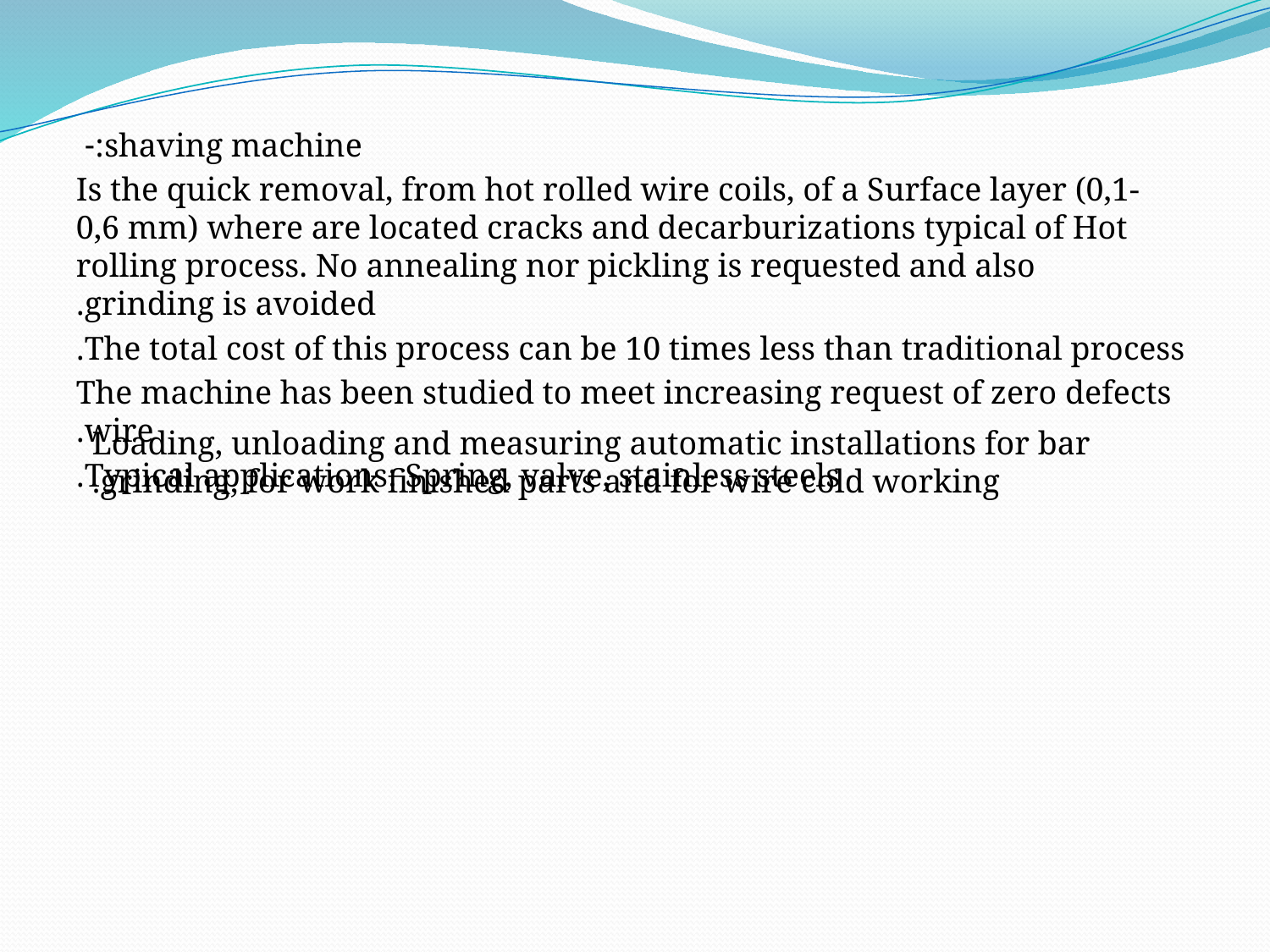

shaving machine:-
 Is the quick removal, from hot rolled wire coils, of a Surface layer (0,1- 0,6 mm) where are located cracks and decarburizations typical of Hot rolling process. No annealing nor pickling is requested and also grinding is avoided.
The total cost of this process can be 10 times less than traditional process.
The machine has been studied to meet increasing request of zero defects wire.
Typical applications: Spring, valve, stainless steels.

Loading, unloading and measuring automatic installations for bar grinding, for work finished parts and for wire cold working.